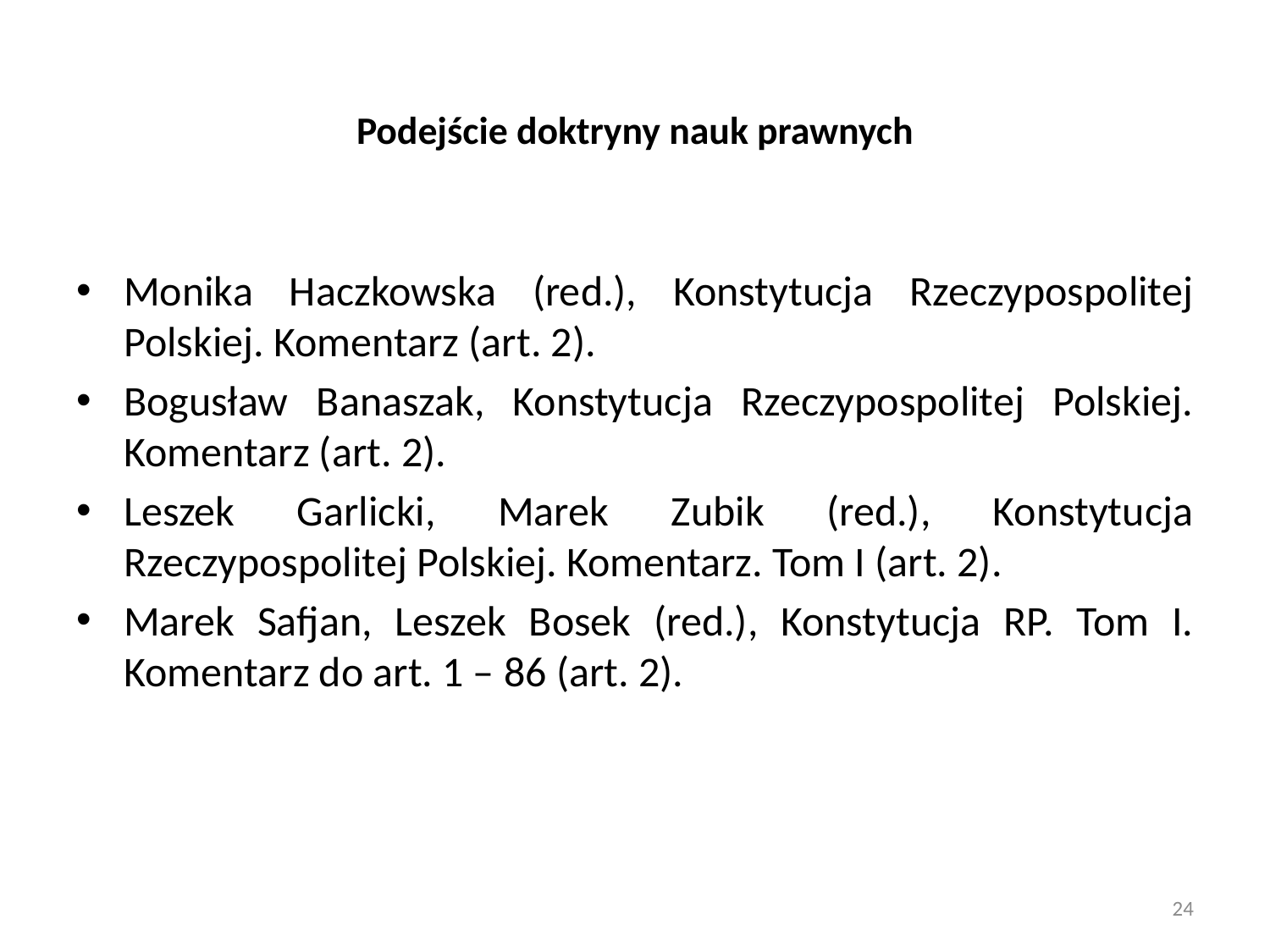

# Podejście doktryny nauk prawnych

Monika Haczkowska (red.), Konstytucja Rzeczypospolitej Polskiej. Komentarz (art. 2).
Bogusław Banaszak, Konstytucja Rzeczypospolitej Polskiej. Komentarz (art. 2).
Leszek Garlicki, Marek Zubik (red.), Konstytucja Rzeczypospolitej Polskiej. Komentarz. Tom I (art. 2).
Marek Safjan, Leszek Bosek (red.), Konstytucja RP. Tom I. Komentarz do art. 1 – 86 (art. 2).

24